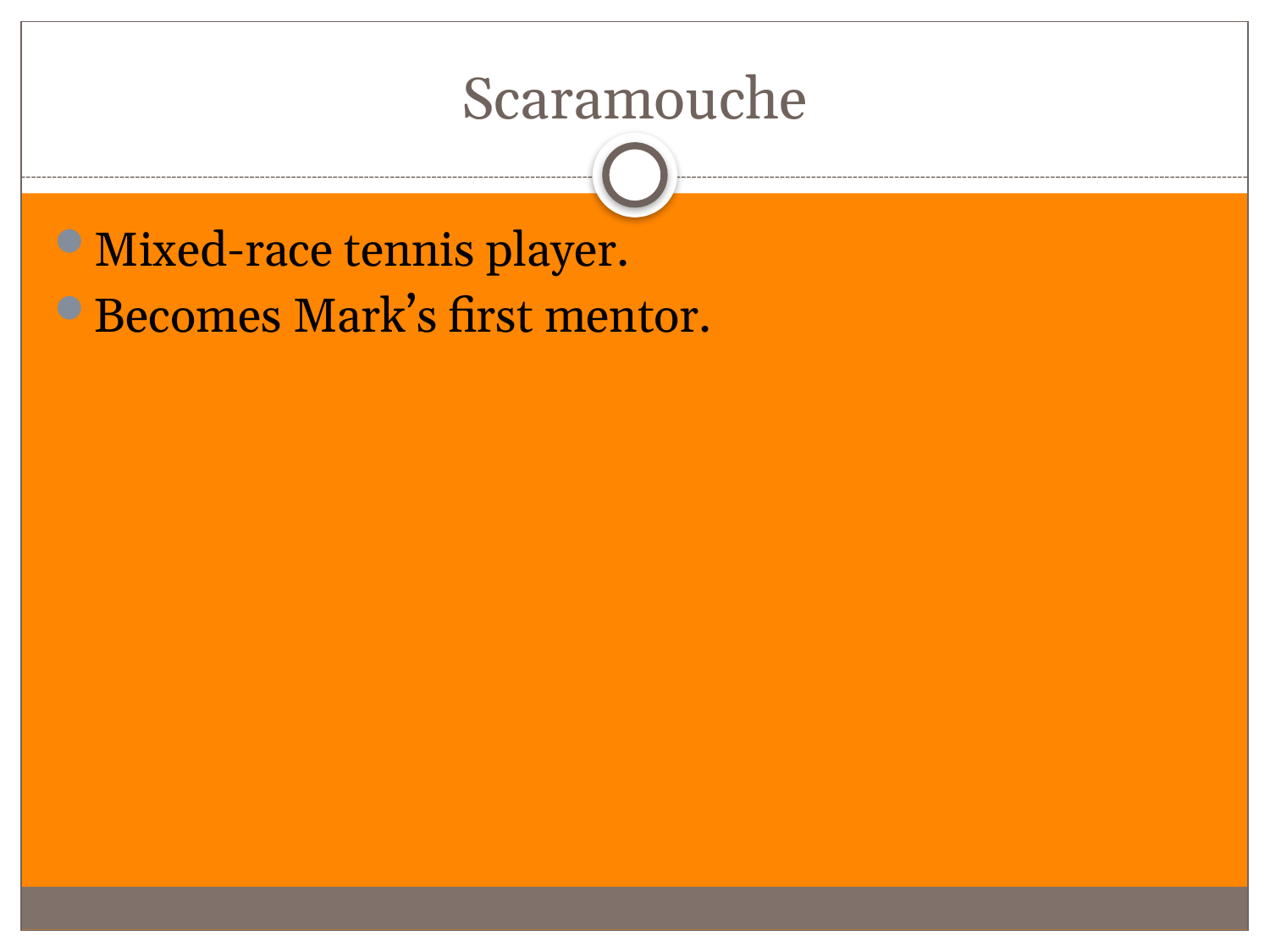

# Scaramouche
Mixed-race tennis player.
Becomes Mark’s first mentor.